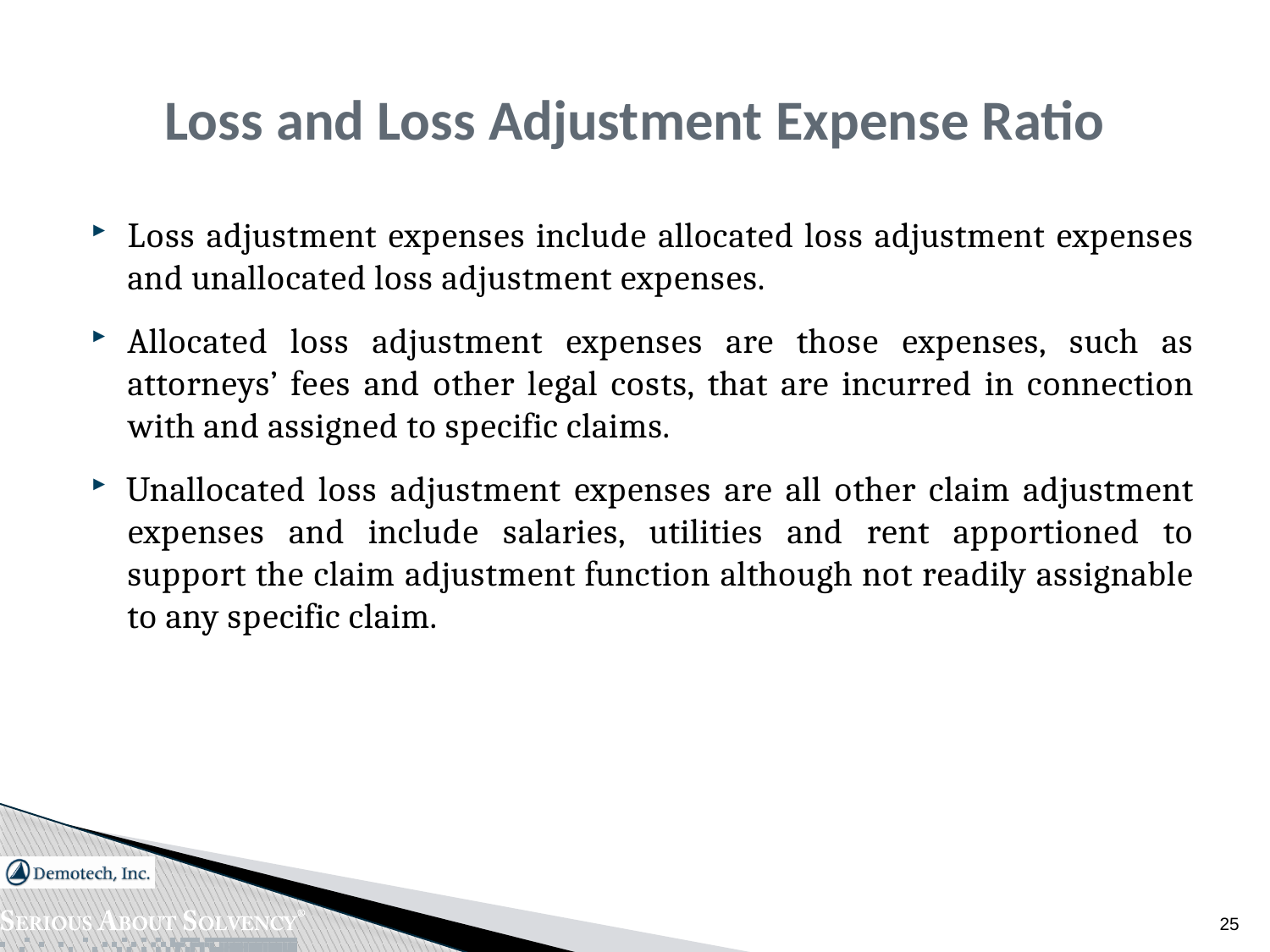

# Loss and Loss Adjustment Expense Ratio
Loss adjustment expenses include allocated loss adjustment expenses and unallocated loss adjustment expenses.
Allocated loss adjustment expenses are those expenses, such as attorneys’ fees and other legal costs, that are incurred in connection with and assigned to specific claims.
Unallocated loss adjustment expenses are all other claim adjustment expenses and include salaries, utilities and rent apportioned to support the claim adjustment function although not readily assignable to any specific claim.
25